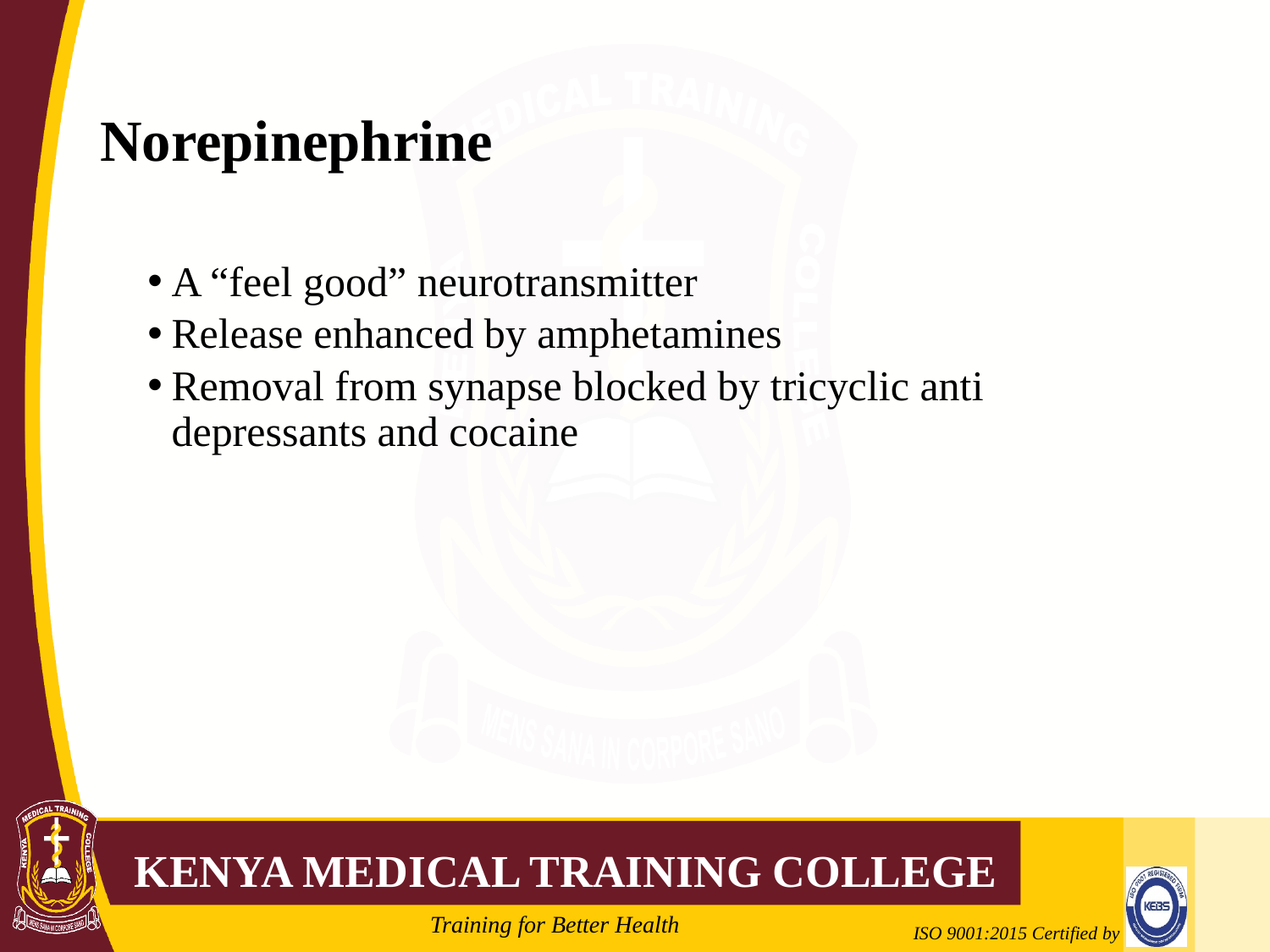

# Norepinephrine
A “feel good” neurotransmitter
Release enhanced by amphetamines
Removal from synapse blocked by tricyclic anti depressants and cocaine